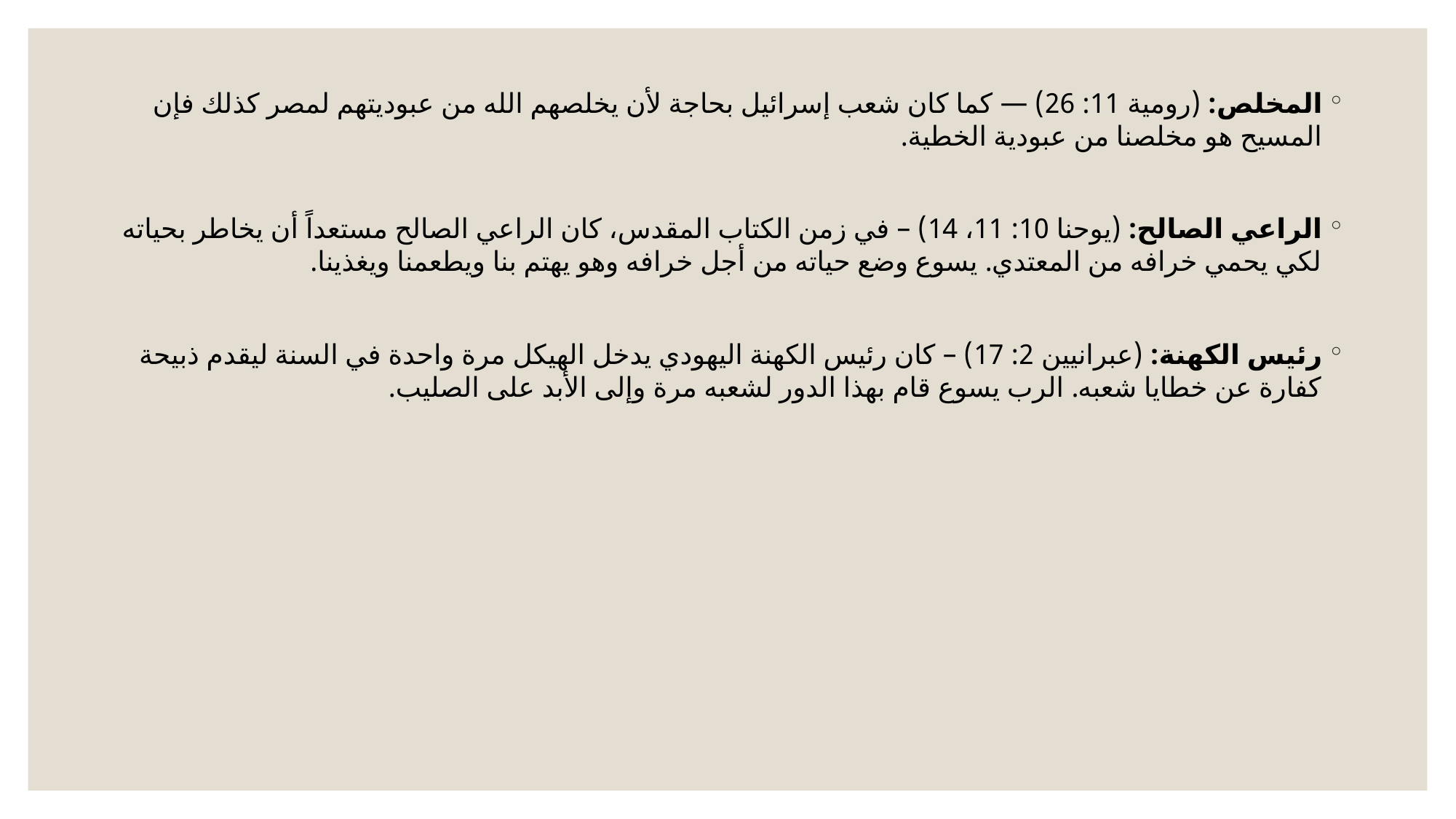

المخلص: (رومية 11: 26) — كما كان شعب إسرائيل بحاجة لأن يخلصهم الله من عبوديتهم لمصر كذلك فإن المسيح هو مخلصنا من عبودية الخطية.

الراعي الصالح: (يوحنا 10: 11، 14) – في زمن الكتاب المقدس، كان الراعي الصالح مستعداً أن يخاطر بحياته لكي يحمي خرافه من المعتدي. يسوع وضع حياته من أجل خرافه وهو يهتم بنا ويطعمنا ويغذينا.

رئيس الكهنة: (عبرانيين 2: 17) – كان رئيس الكهنة اليهودي يدخل الهيكل مرة واحدة في السنة ليقدم ذبيحة كفارة عن خطايا شعبه. الرب يسوع قام بهذا الدور لشعبه مرة وإلى الأبد على الصليب.